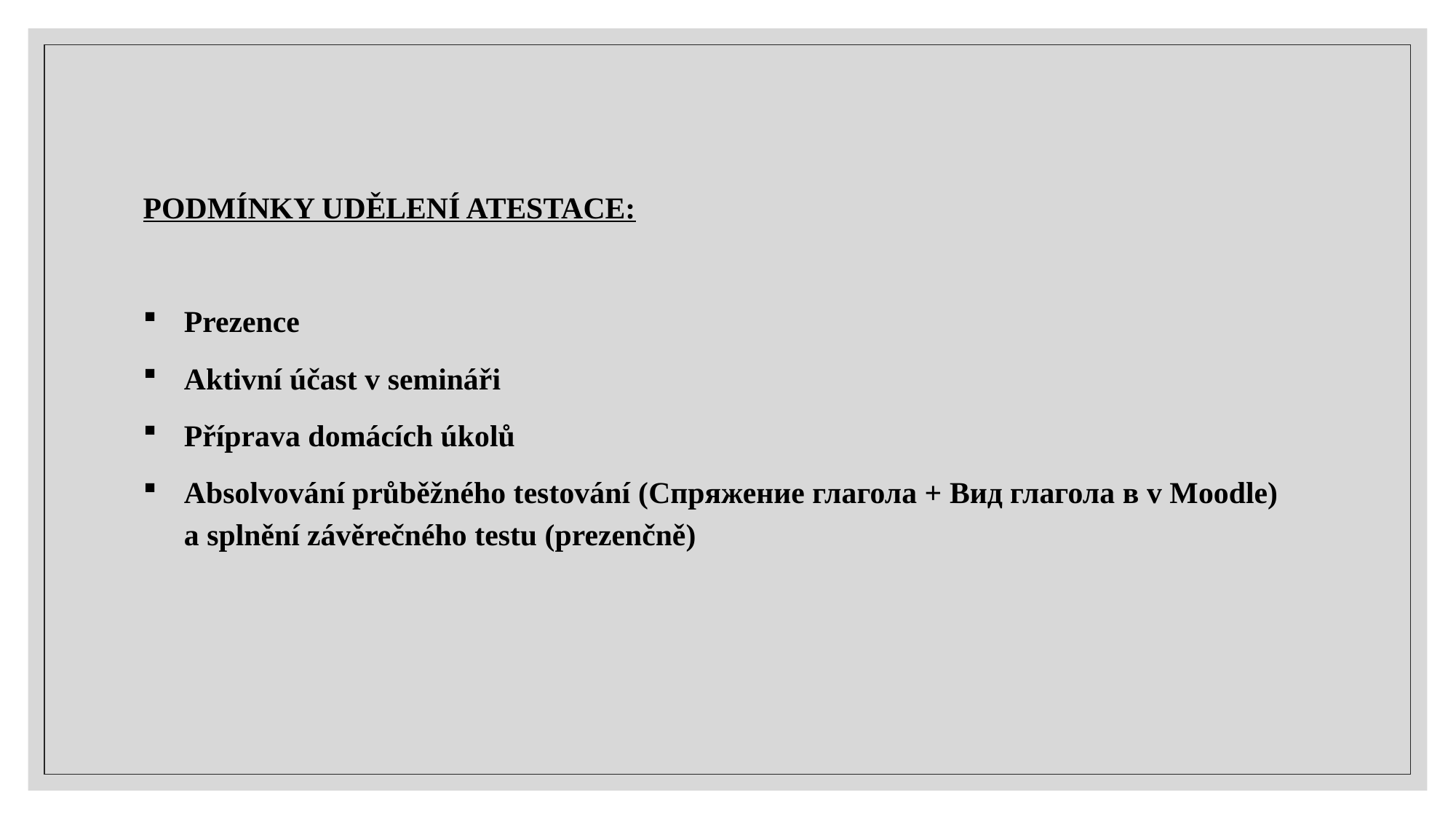

PODMÍNKY UDĚLENÍ ATESTACE:

Prezence
Aktivní účast v semináři
Příprava domácích úkolů
Absolvování průběžného testování (Спряжение глагола + Вид глагола в v Moodle) a splnění závěrečného testu (prezenčně)